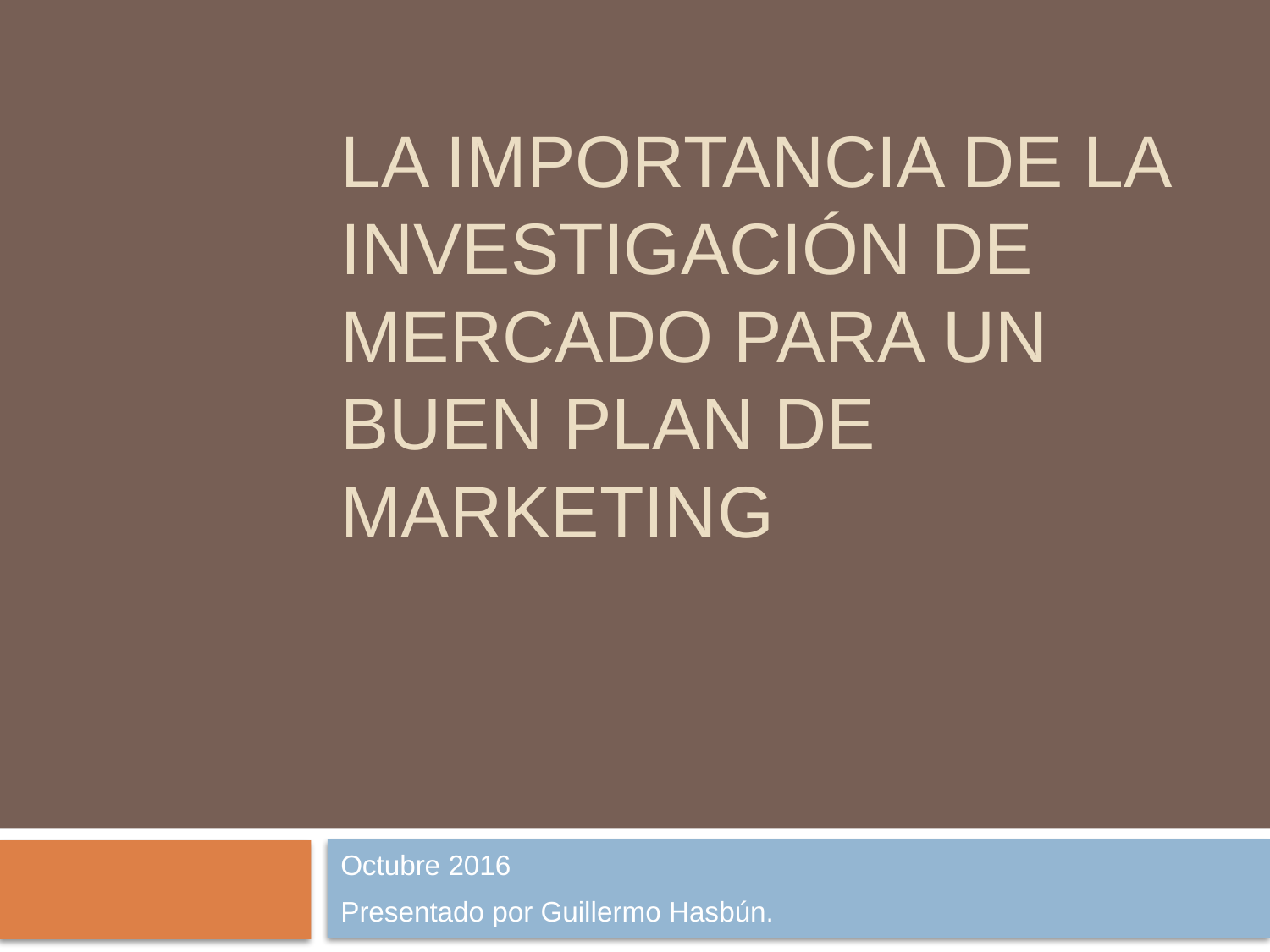

# La importancia de la investigación de mercado para un buen plan de marketing
Octubre 2016
Presentado por Guillermo Hasbún.